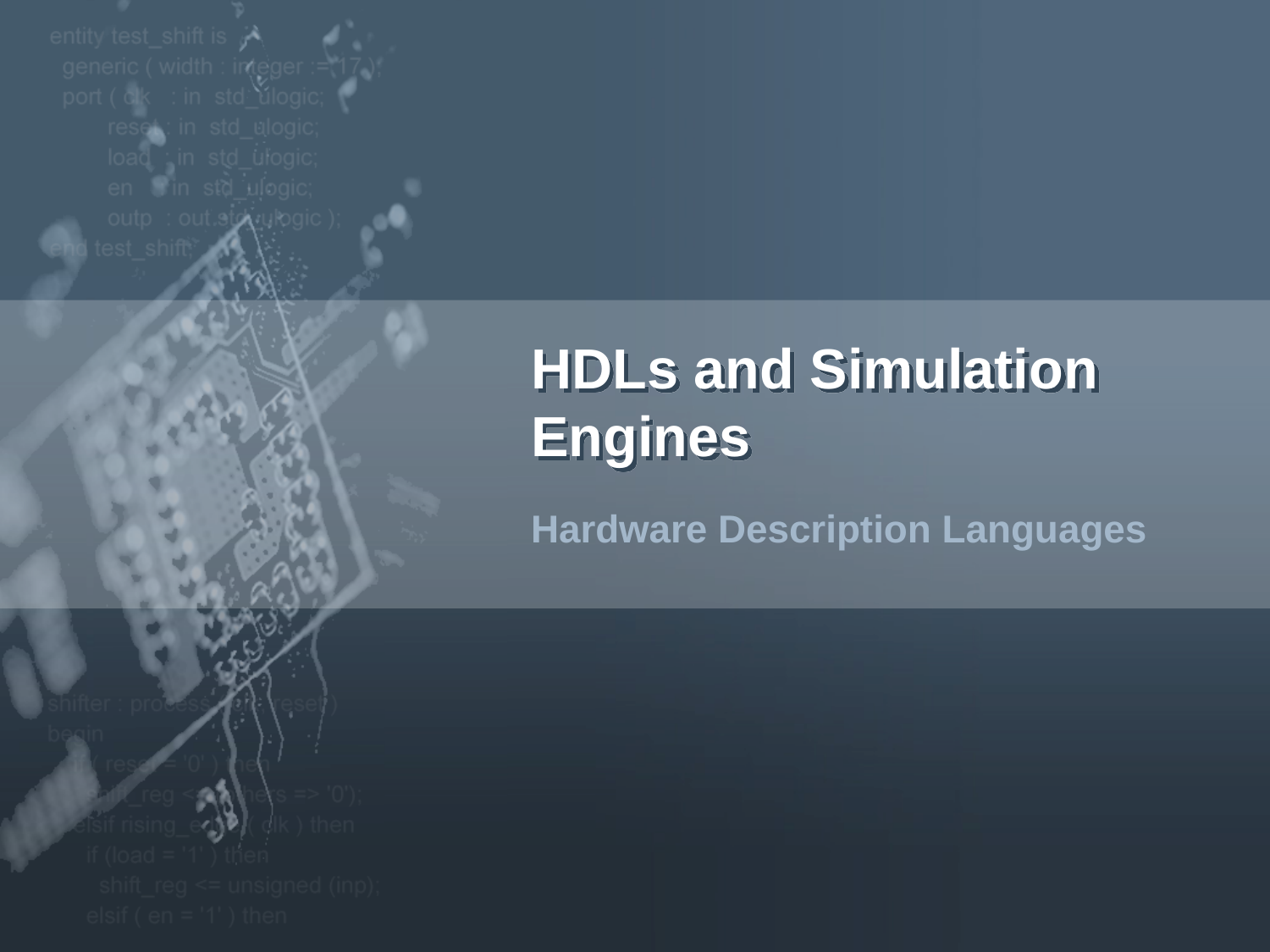

# HDLs and Simulation Engines
Hardware Description Languages